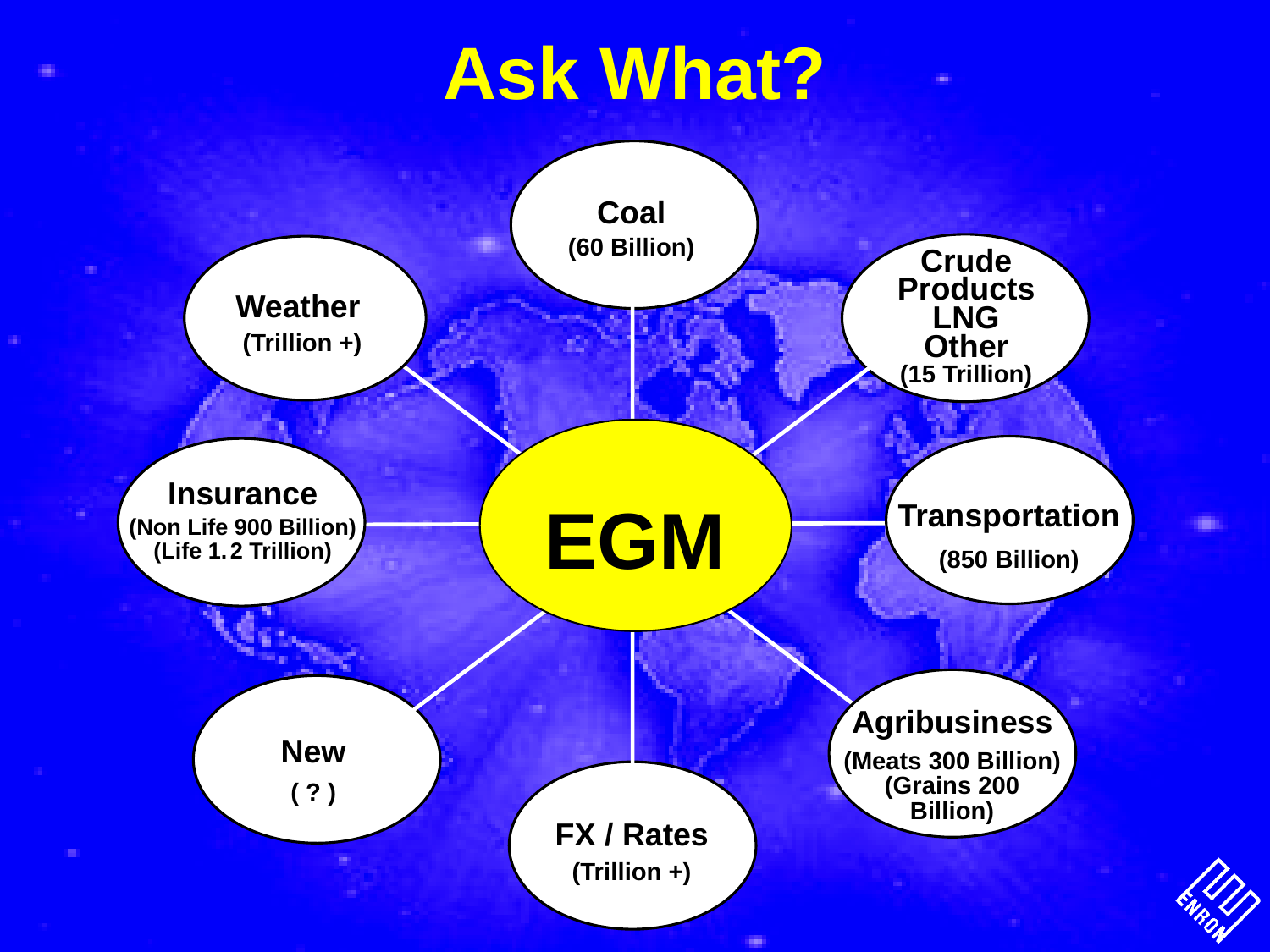

# Ask What?

Coal
(60 Billion)

Crude Products
LNG
Other
(15 Trillion)
Weather
(Trillion +)

Insurance
(Non Life 900 Billion)
(Life 1. 2 Trillion)
Transportation
(850 Billion)
EGM

Agribusiness
(Meats 300 Billion)
(Grains 200 Billion)
New
( ? )

FX / Rates
(Trillion +)